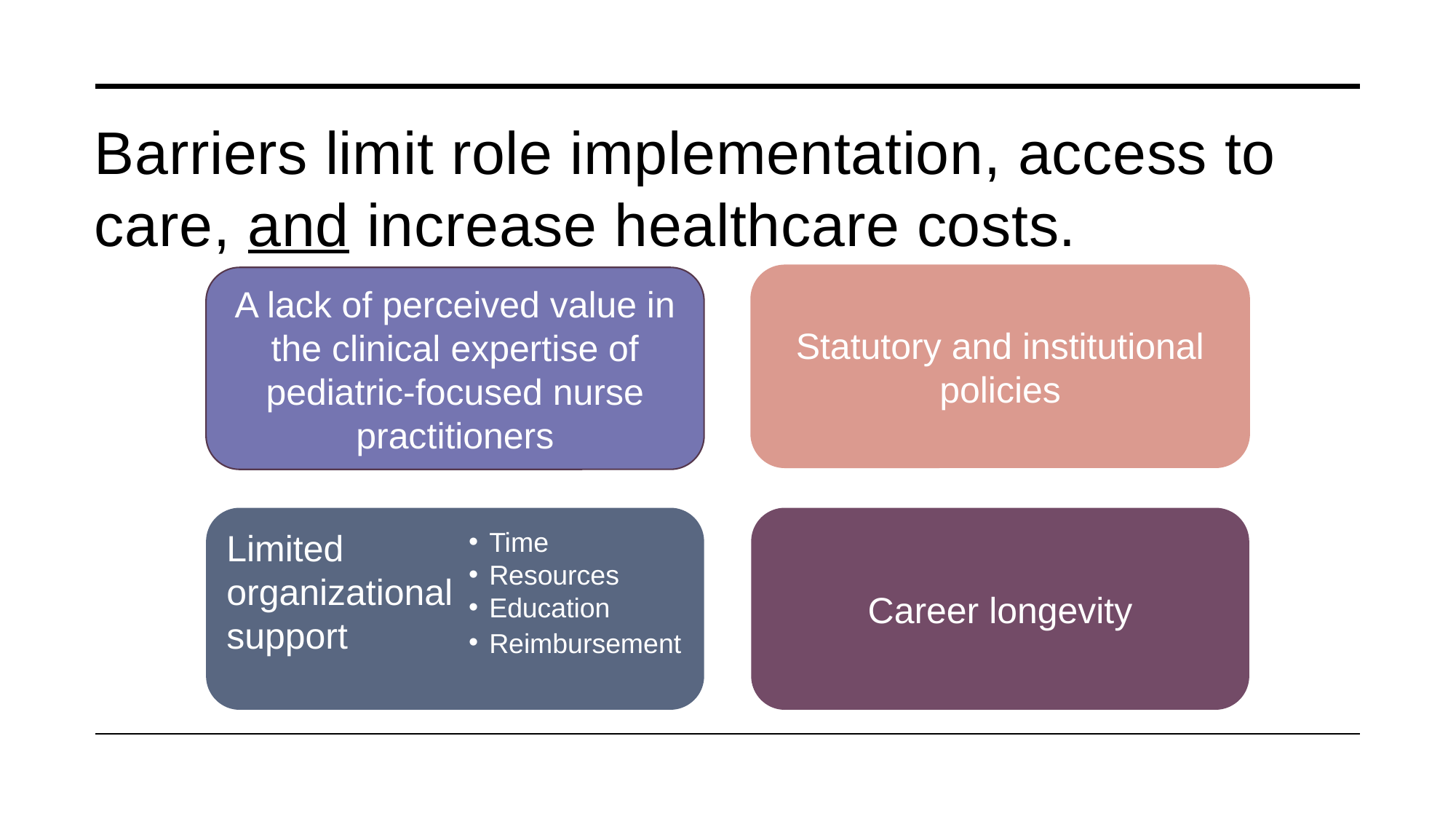

# Barriers limit role implementation, access to care, and increase healthcare costs.
Statutory and institutional policies
A lack of perceived value in the clinical expertise of pediatric-focused nurse practitioners
Career longevity
Limited organizational support

Time
Resources
Education
Reimbursement